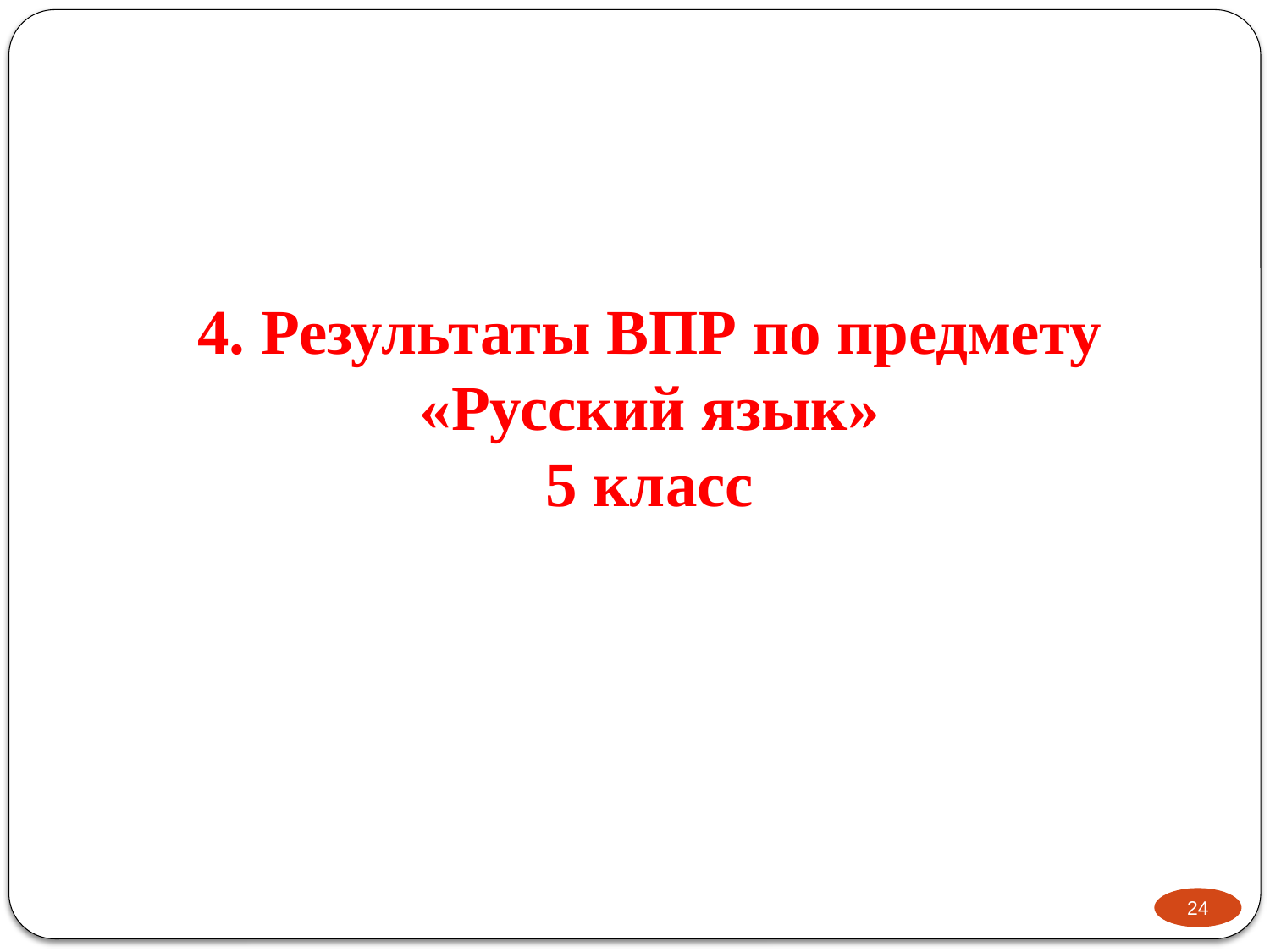

# 4. Результаты ВПР по предмету «Русский язык» 5 класс
24